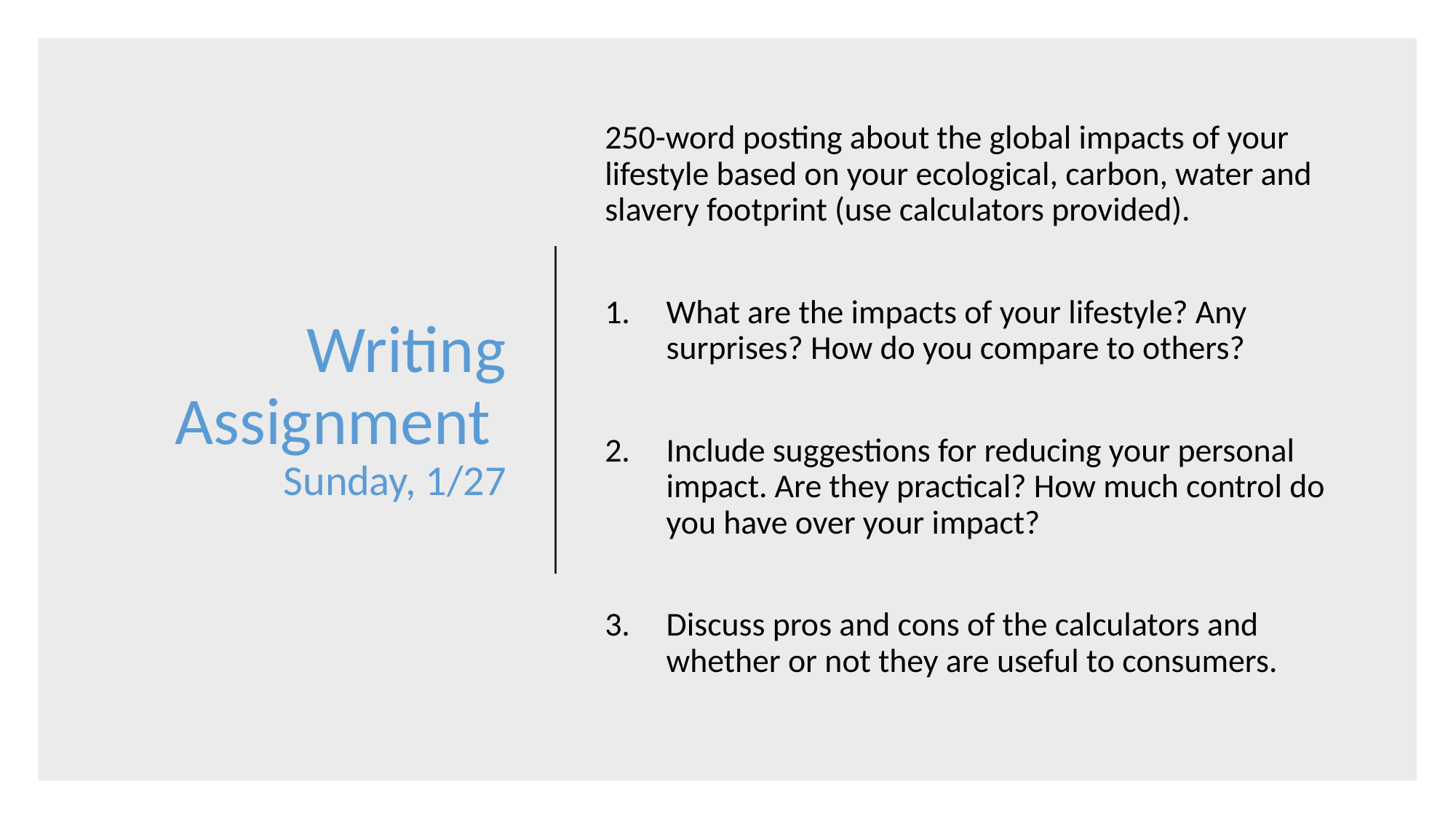

# Writing Assignment  Sunday, 1/27
250-word posting about the global impacts of your lifestyle based on your ecological, carbon, water and slavery footprint (use calculators provided).

What are the impacts of your lifestyle? Any surprises? How do you compare to others?

Include suggestions for reducing your personal impact. Are they practical? How much control do you have over your impact?

Discuss pros and cons of the calculators and whether or not they are useful to consumers.